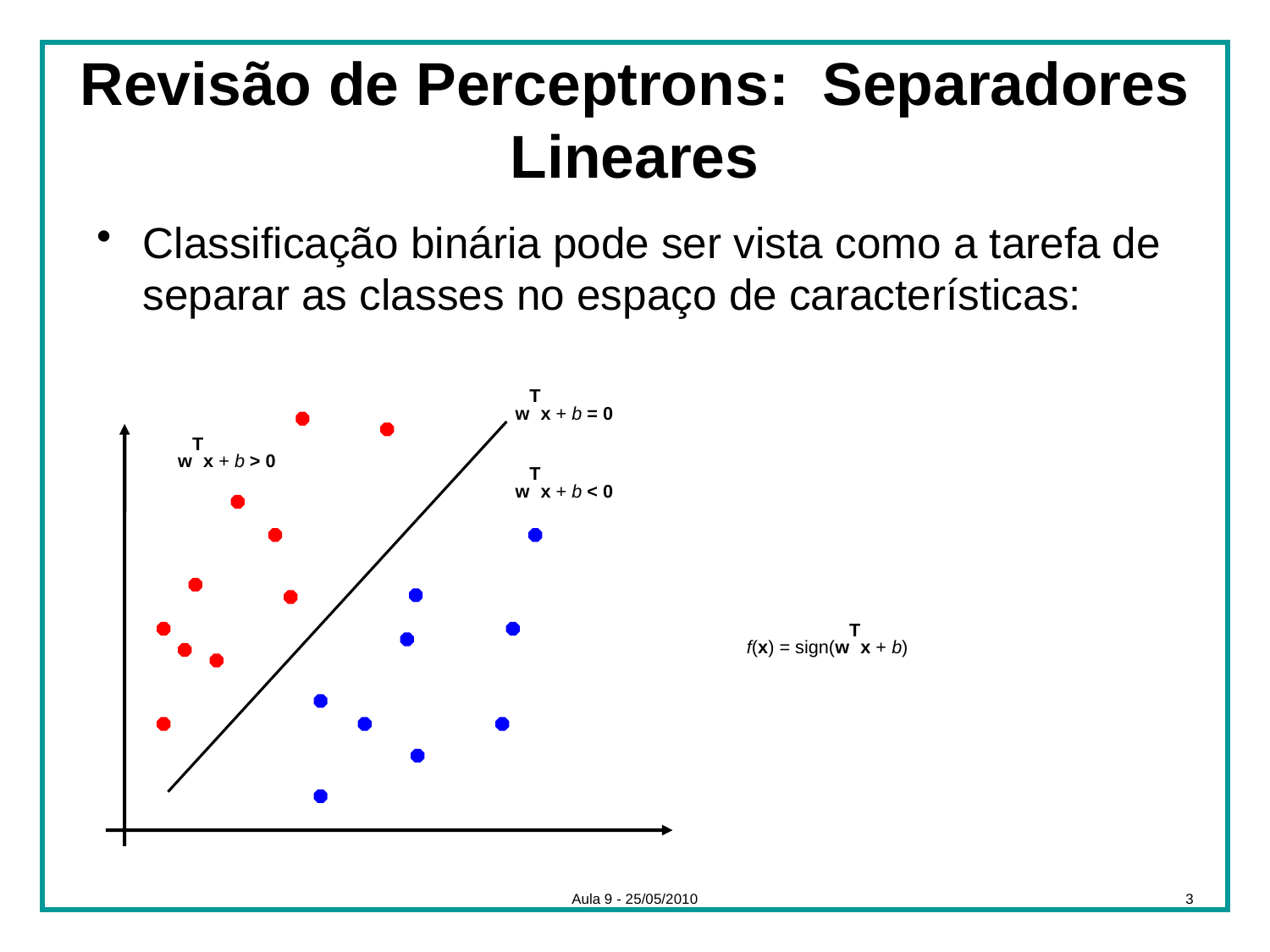

# Revisão de Perceptrons:  Separadores Lineares
Classificação binária pode ser vista como a tarefa de separar as classes no espaço de características:
wTx + b = 0

wTx + b > 0

wTx + b < 0

f(x) = sign(wTx + b)

Aula 9 - 25/05/2010
3